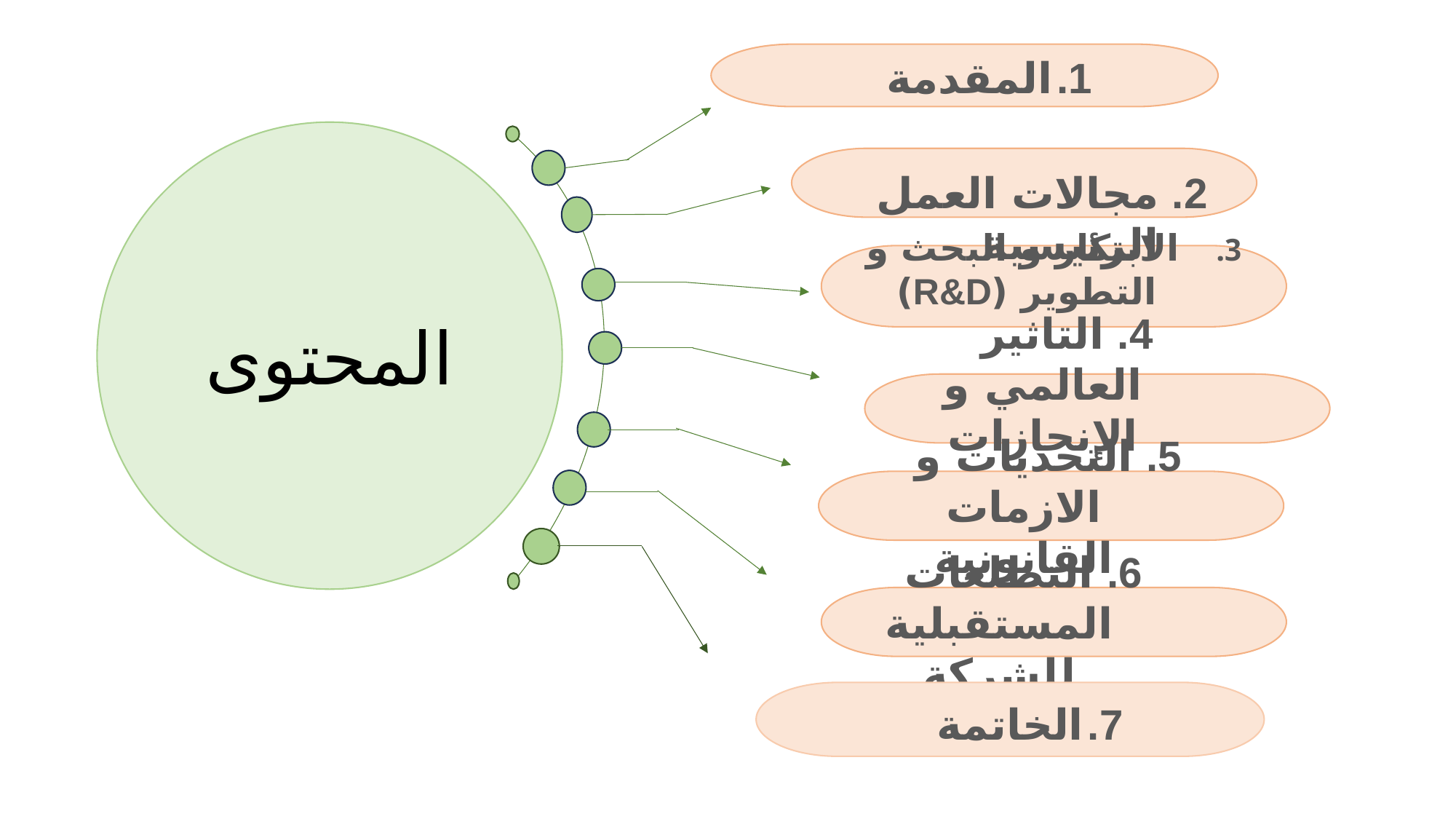

المقدمة

المحتوى

مجالات العمل الرئيسية

 الابتكار و البحث و التطوير (R&D)

التاثير العالمي و الإنجازات البارزة

التحديات و الازمات القانونية

التطلعات المستقبلية للشركة

الخاتمة